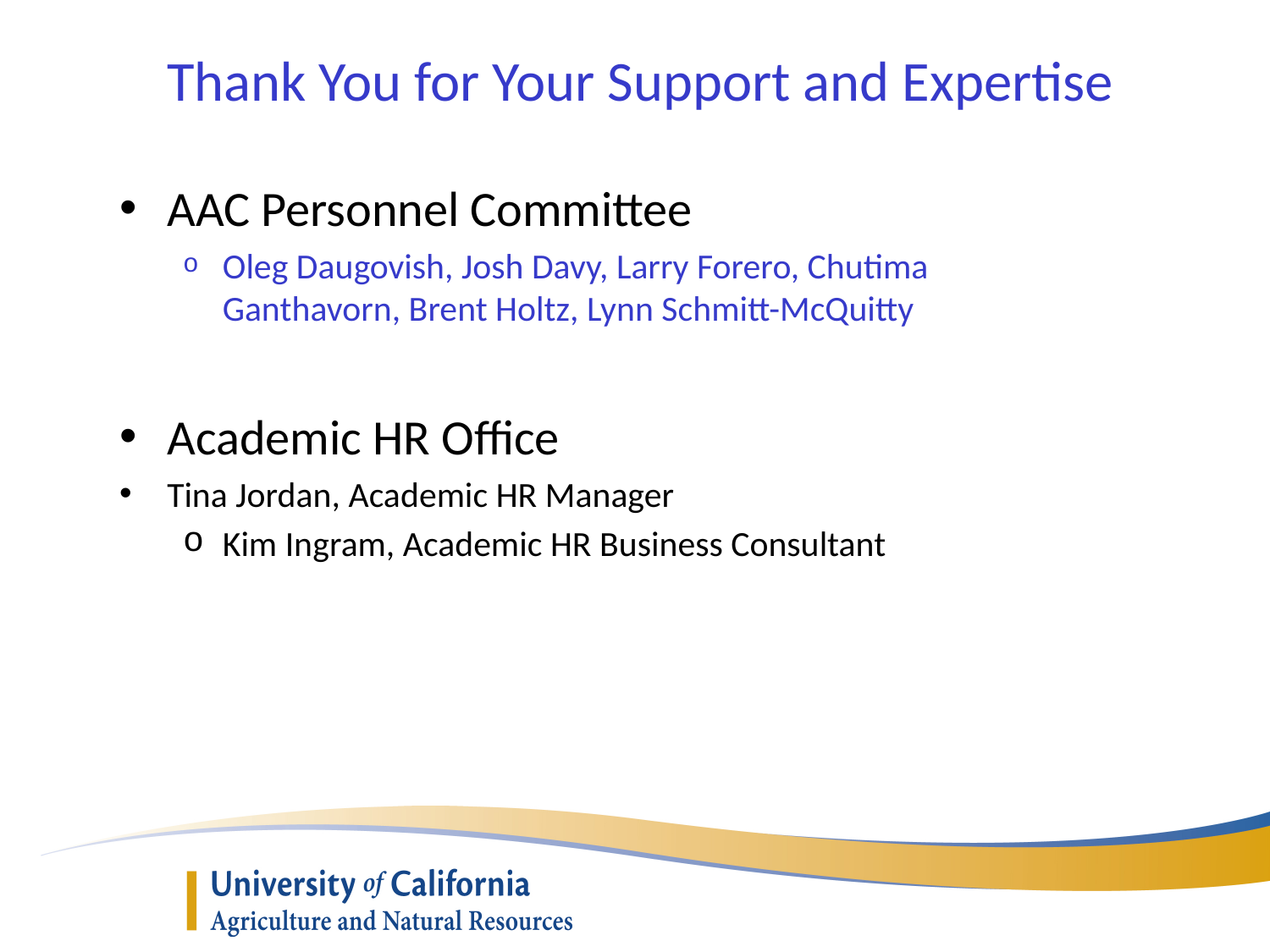

Thank You for Your Support and Expertise
AAC Personnel Committee
Oleg Daugovish, Josh Davy, Larry Forero, Chutima Ganthavorn, Brent Holtz, Lynn Schmitt-McQuitty

Academic HR Office
Tina Jordan, Academic HR Manager
Kim Ingram, Academic HR Business Consultant